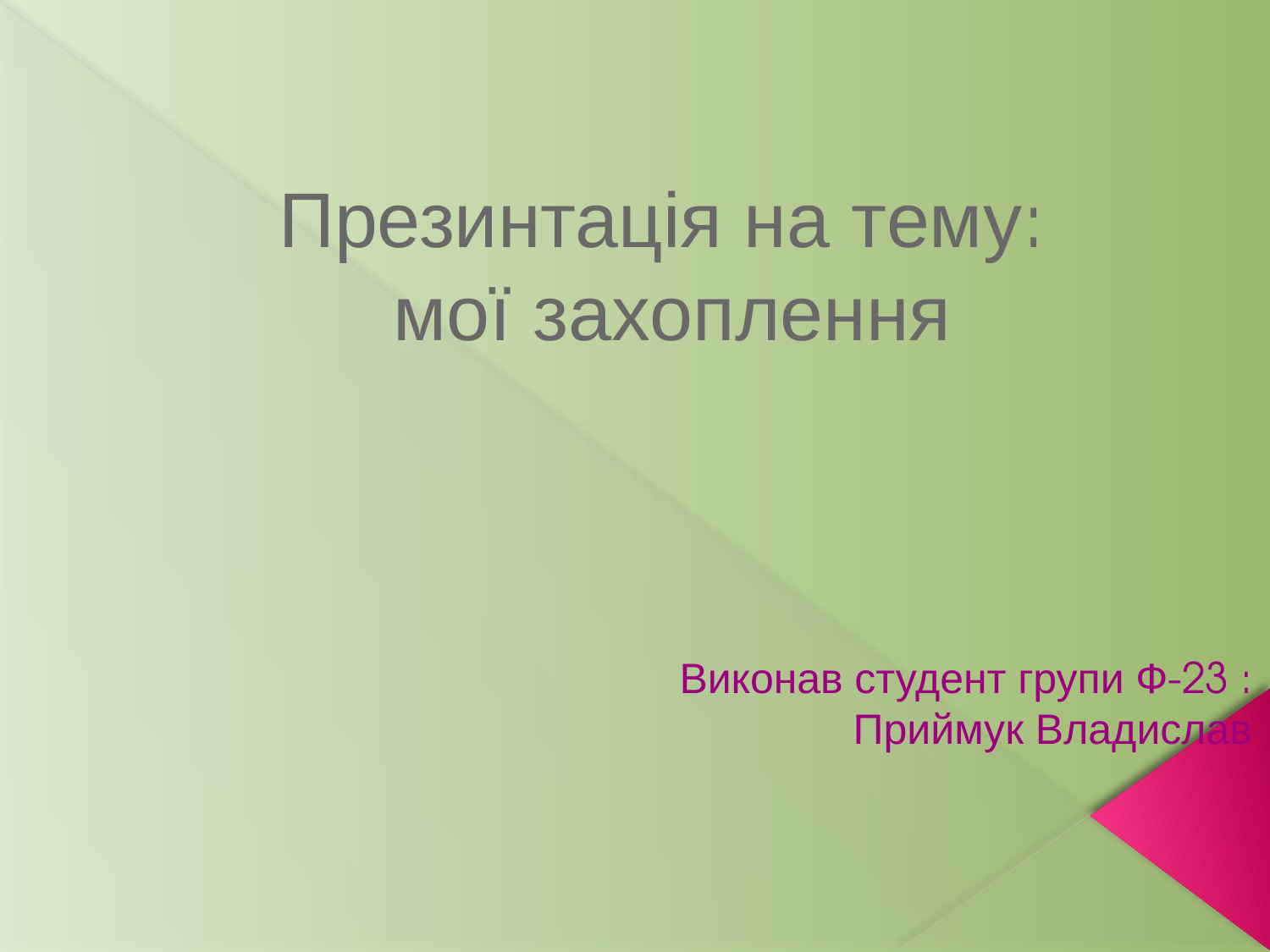

# Презинтація на тему: мої захоплення
Виконав студент групи Ф-23 : Приймук Владислав